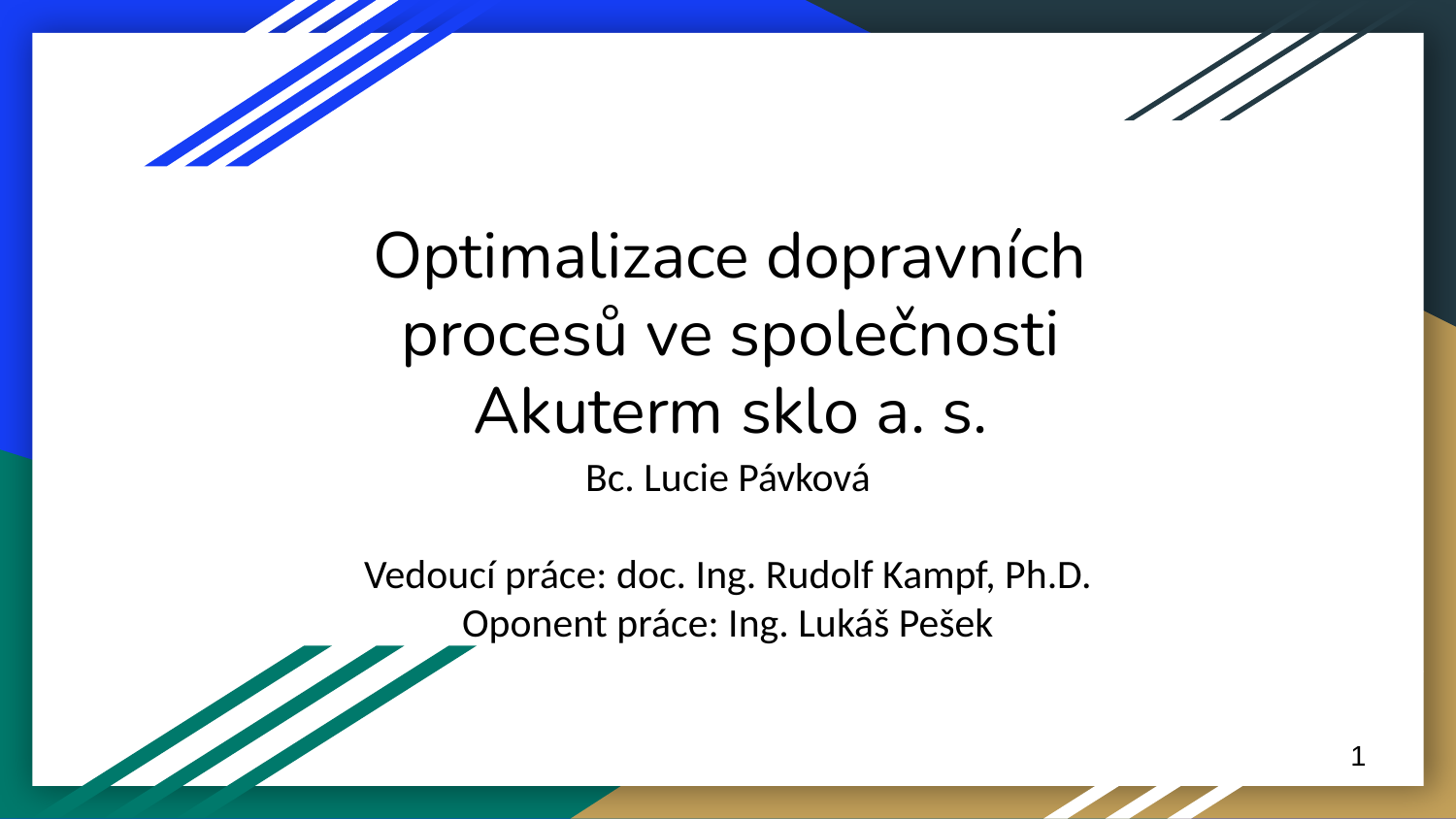

# Optimalizace dopravních procesů ve společnosti Akuterm sklo a. s.
Bc. Lucie Pávková

Vedoucí práce: doc. Ing. Rudolf Kampf, Ph.D.
Oponent práce: Ing. Lukáš Pešek
1